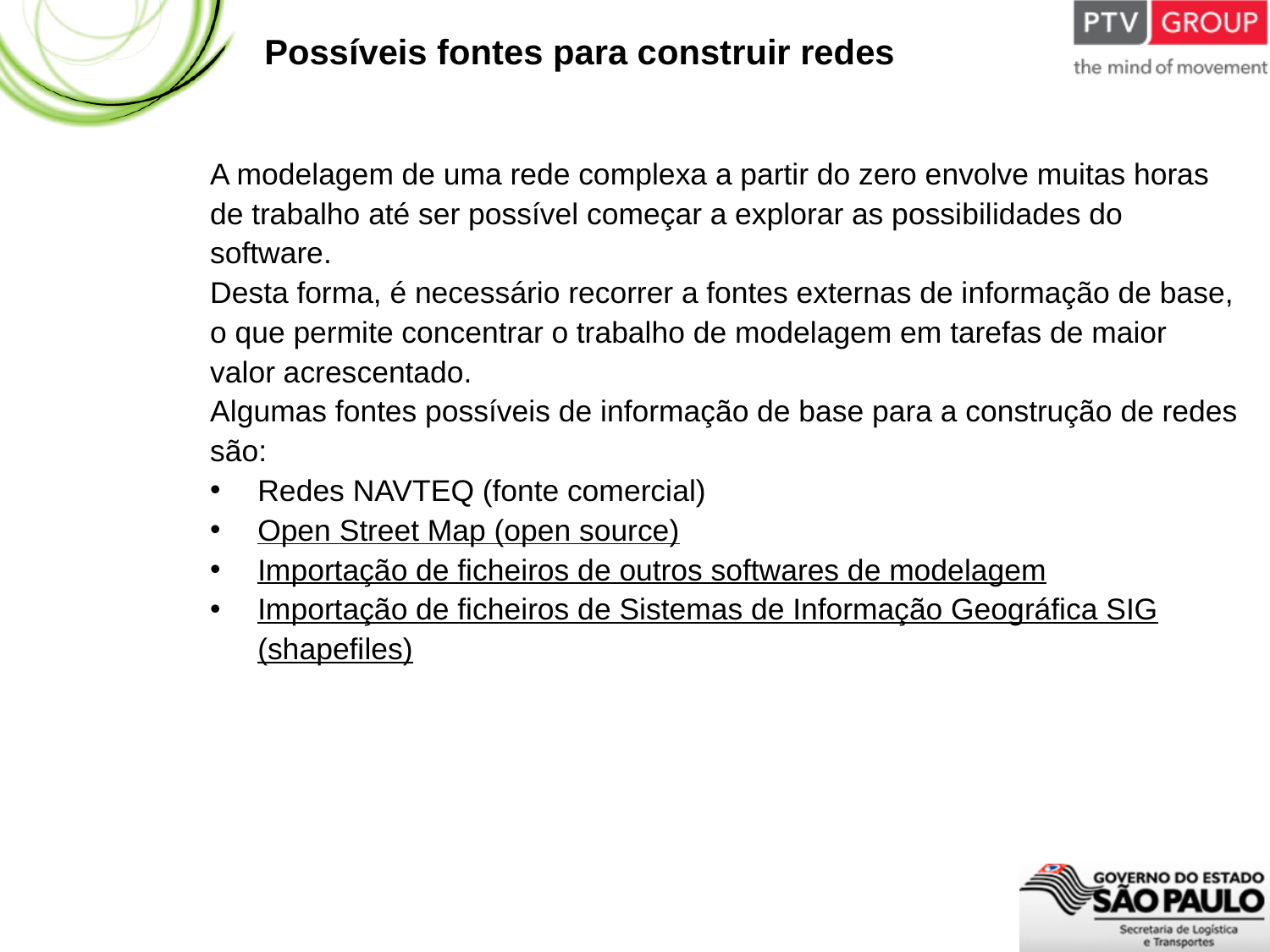

Possíveis fontes para construir redes

A modelagem de uma rede complexa a partir do zero envolve muitas horas de trabalho até ser possível começar a explorar as possibilidades do software.
Desta forma, é necessário recorrer a fontes externas de informação de base, o que permite concentrar o trabalho de modelagem em tarefas de maior valor acrescentado.
Algumas fontes possíveis de informação de base para a construção de redes são:
Redes NAVTEQ (fonte comercial)
Open Street Map (open source)
Importação de ficheiros de outros softwares de modelagem
Importação de ficheiros de Sistemas de Informação Geográfica SIG (shapefiles)